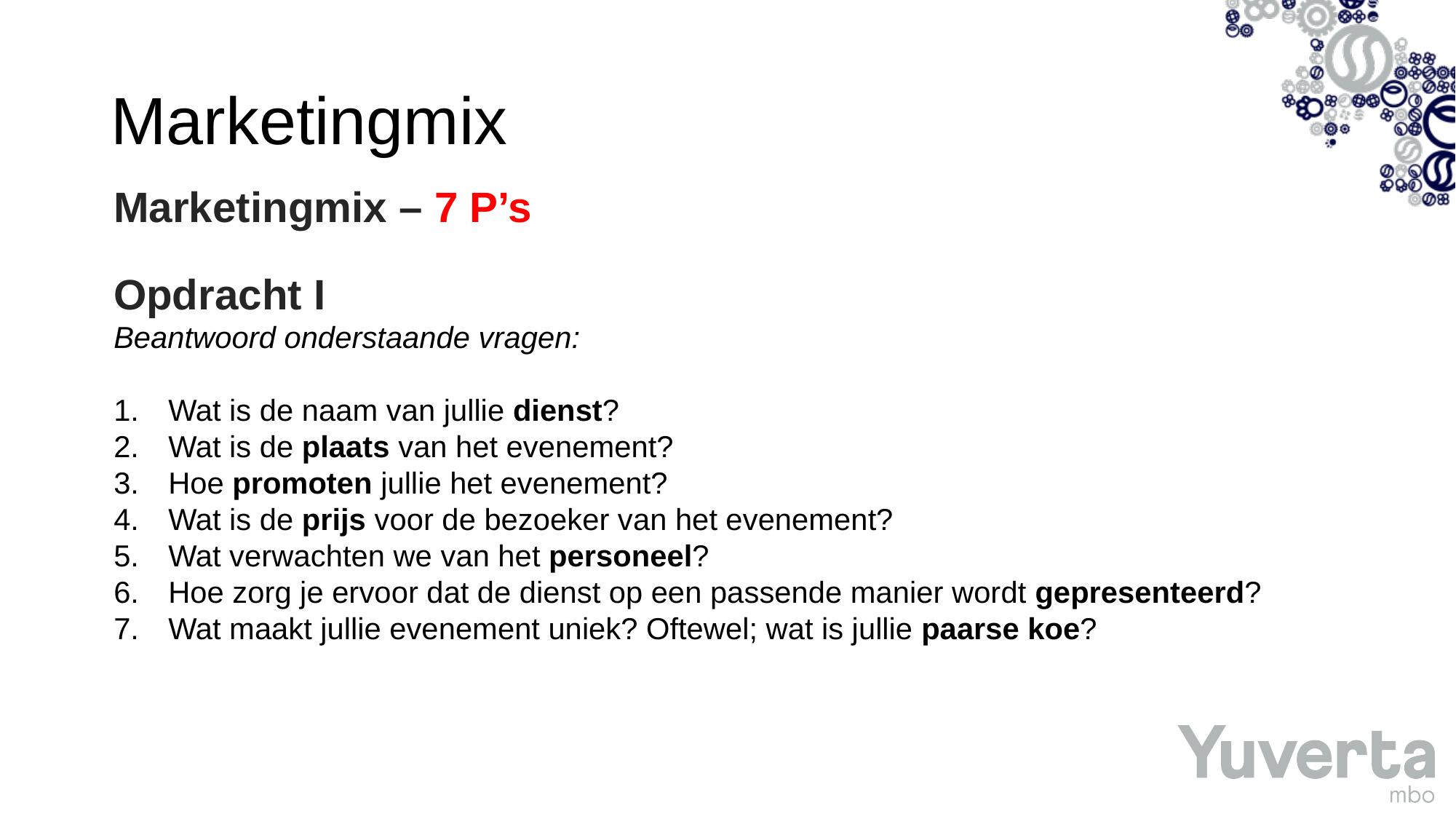

# Marketingmix
Marketingmix – 7 P’s

Opdracht I
Beantwoord onderstaande vragen:

Wat is de naam van jullie dienst?
Wat is de plaats van het evenement?
Hoe promoten jullie het evenement?
Wat is de prijs voor de bezoeker van het evenement?
Wat verwachten we van het personeel?
Hoe zorg je ervoor dat de dienst op een passende manier wordt gepresenteerd?
Wat maakt jullie evenement uniek? Oftewel; wat is jullie paarse koe?